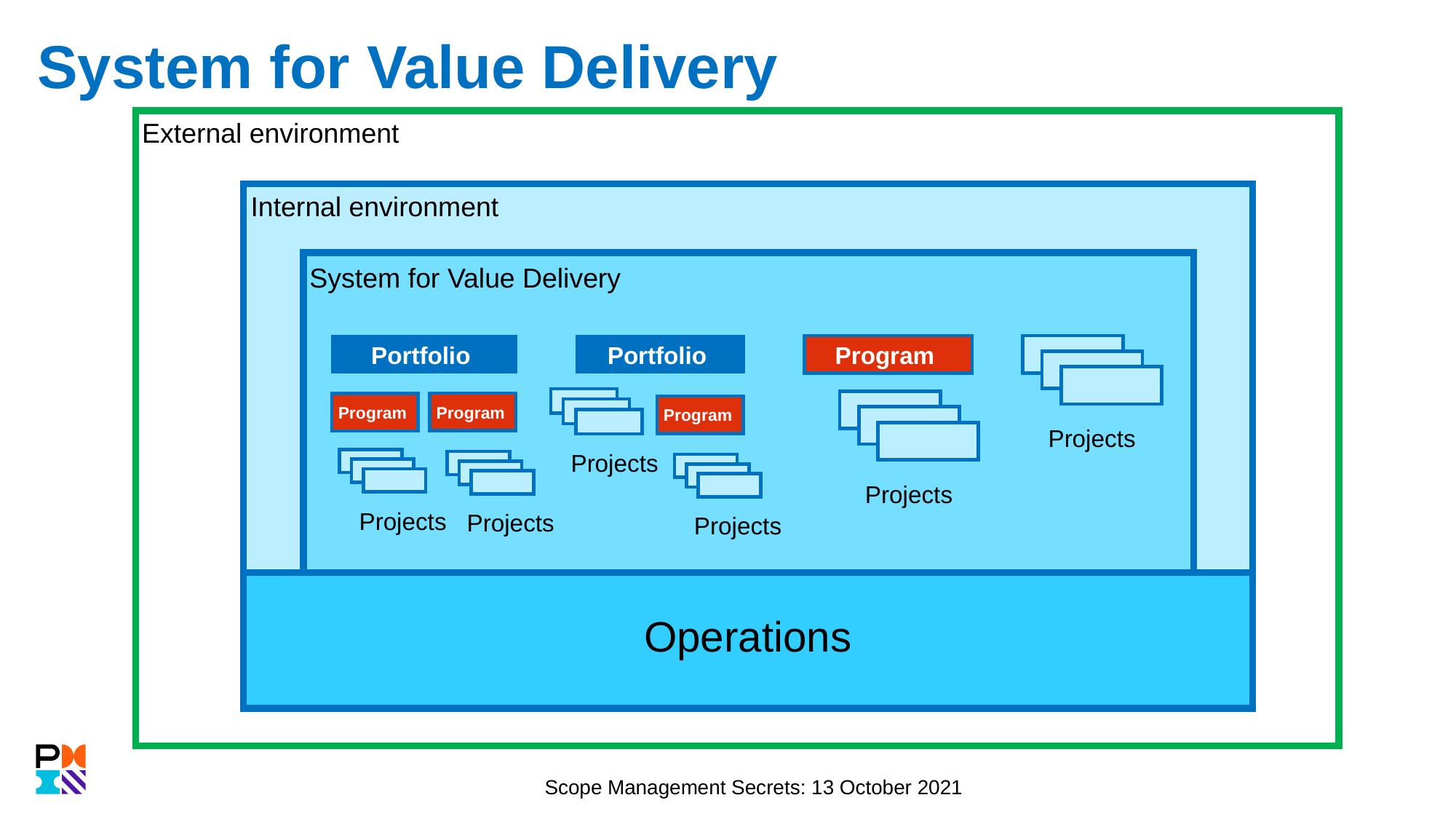

# System for Value Delivery

External environment

Internal environment

System for Value Delivery
Portfolio
Portfolio
Program

Projects

Projects

Projects
Program
Program
Program

Projects

Projects

Projects

Operations
Scope Management Secrets: 13 October 2021